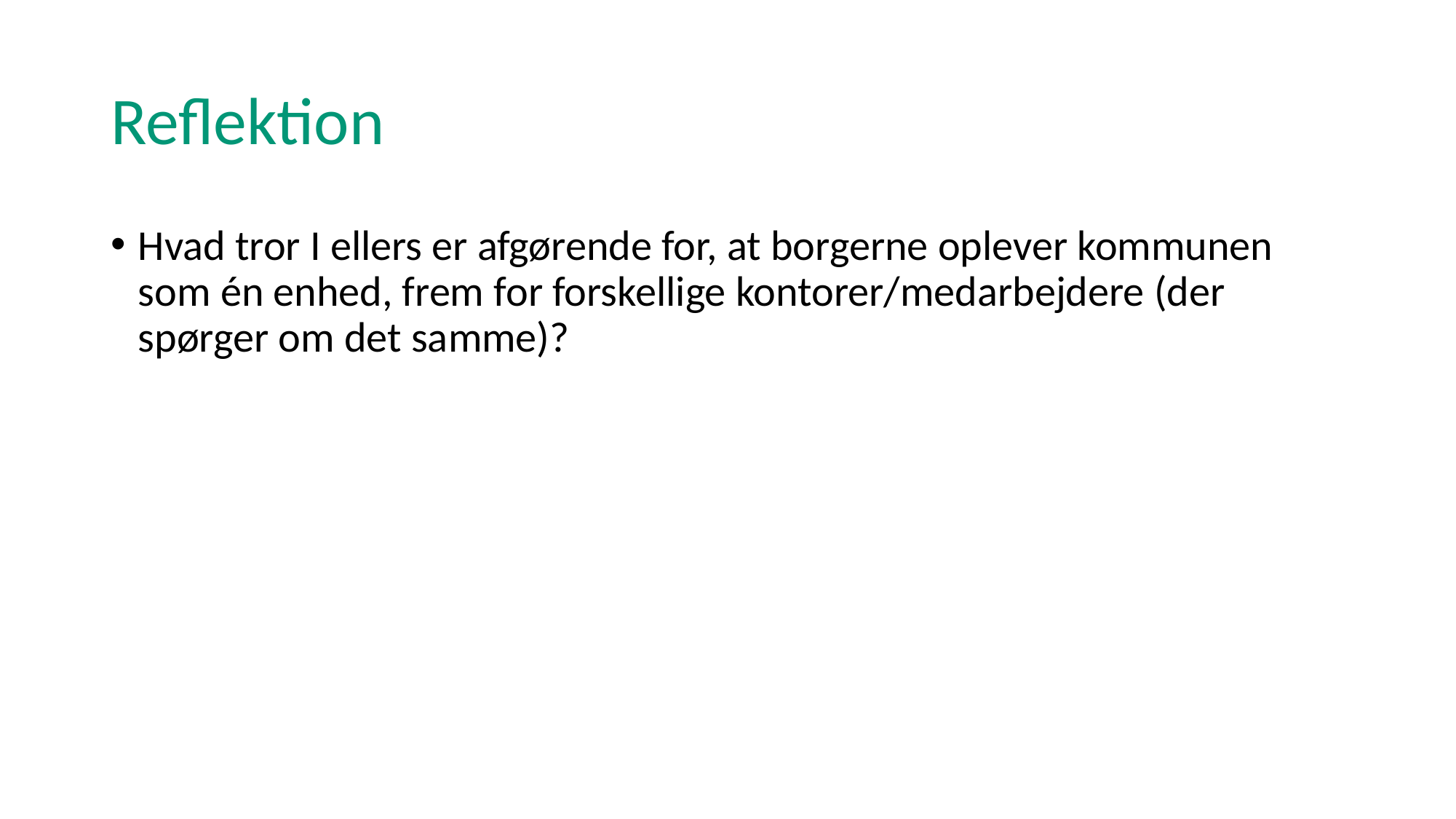

# Reflektion
Hvad tror I ellers er afgørende for, at borgerne oplever kommunen som én enhed, frem for forskellige kontorer/medarbejdere (der spørger om det samme)?